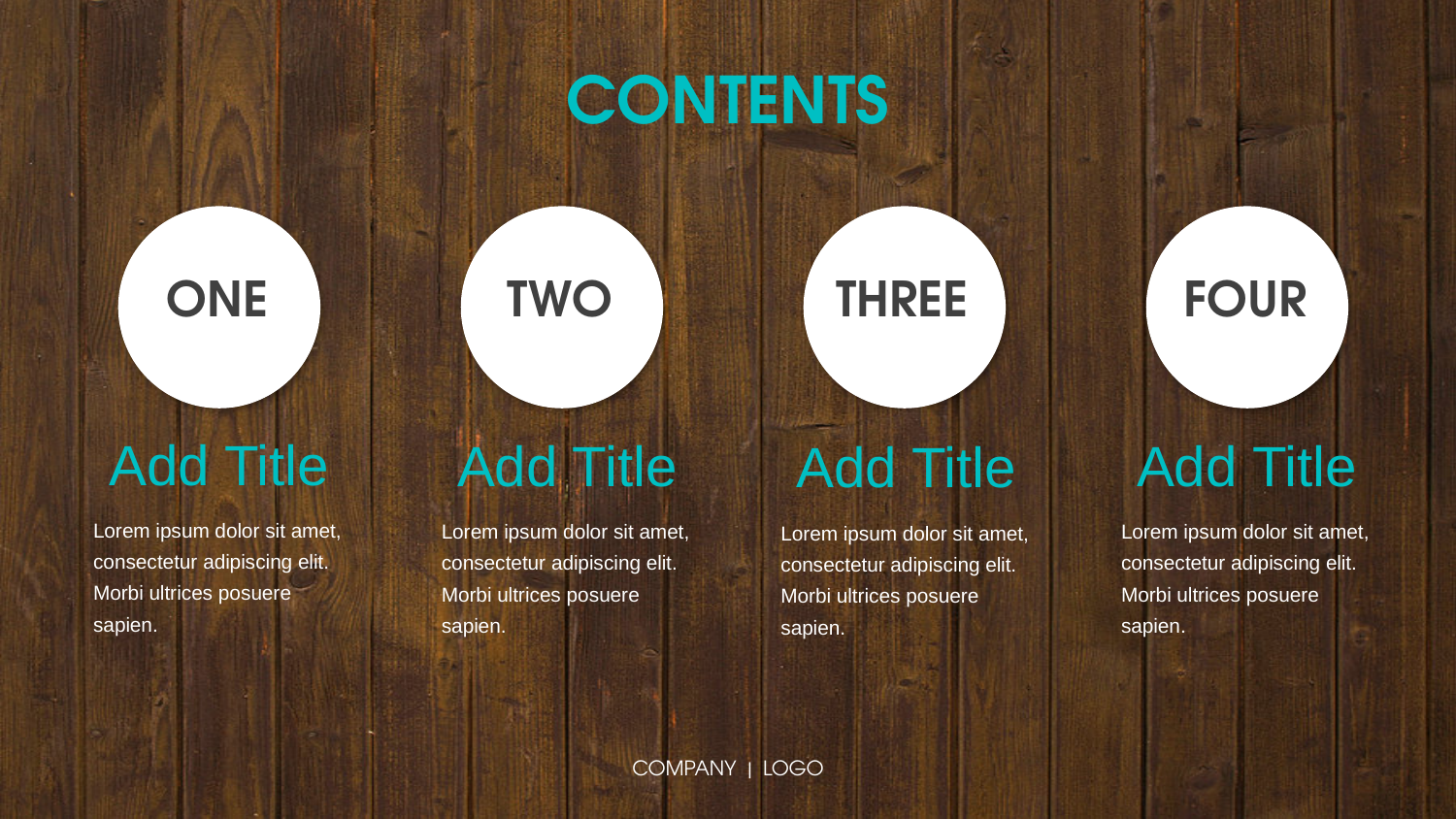

CONTENTS

ONE
TWO
THREE
FOUR
Add Title
Add Title
Add Title
Add Title
Lorem ipsum dolor sit amet, consectetur adipiscing elit. Morbi ultrices posuere sapien.
Lorem ipsum dolor sit amet, consectetur adipiscing elit. Morbi ultrices posuere sapien.
Lorem ipsum dolor sit amet, consectetur adipiscing elit. Morbi ultrices posuere sapien.
Lorem ipsum dolor sit amet, consectetur adipiscing elit. Morbi ultrices posuere sapien.
COMPANY  |  LOGO